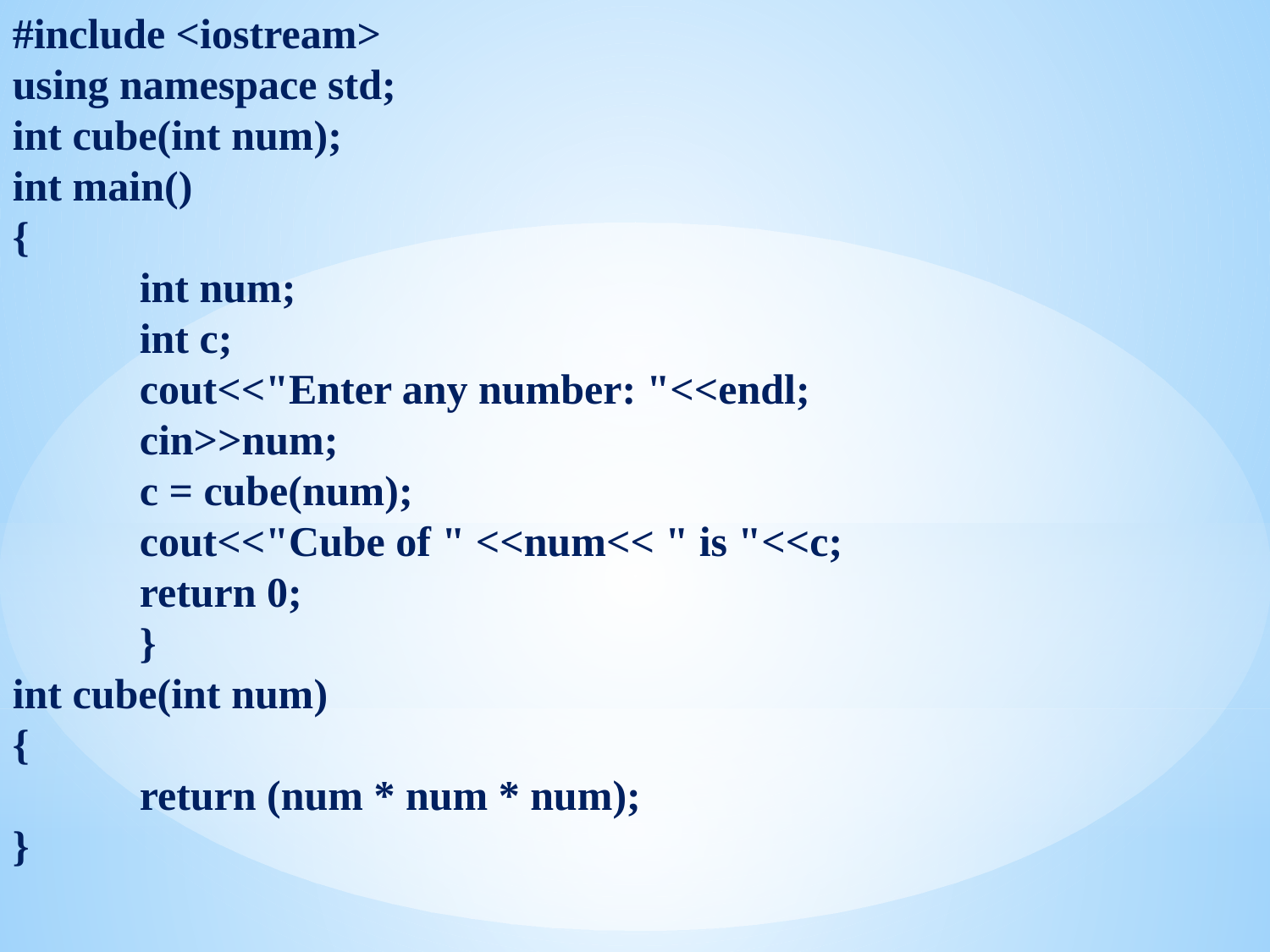

#include <iostream>
using namespace std;
int cube(int num);
int main()
{
	int num;
	int c;
	cout<<"Enter any number: "<<endl;
	cin>>num;
	c = cube(num);
	cout<<"Cube of " <<num<< " is "<<c;
	return 0;
	}
int cube(int num)
{
	return (num * num * num);
}